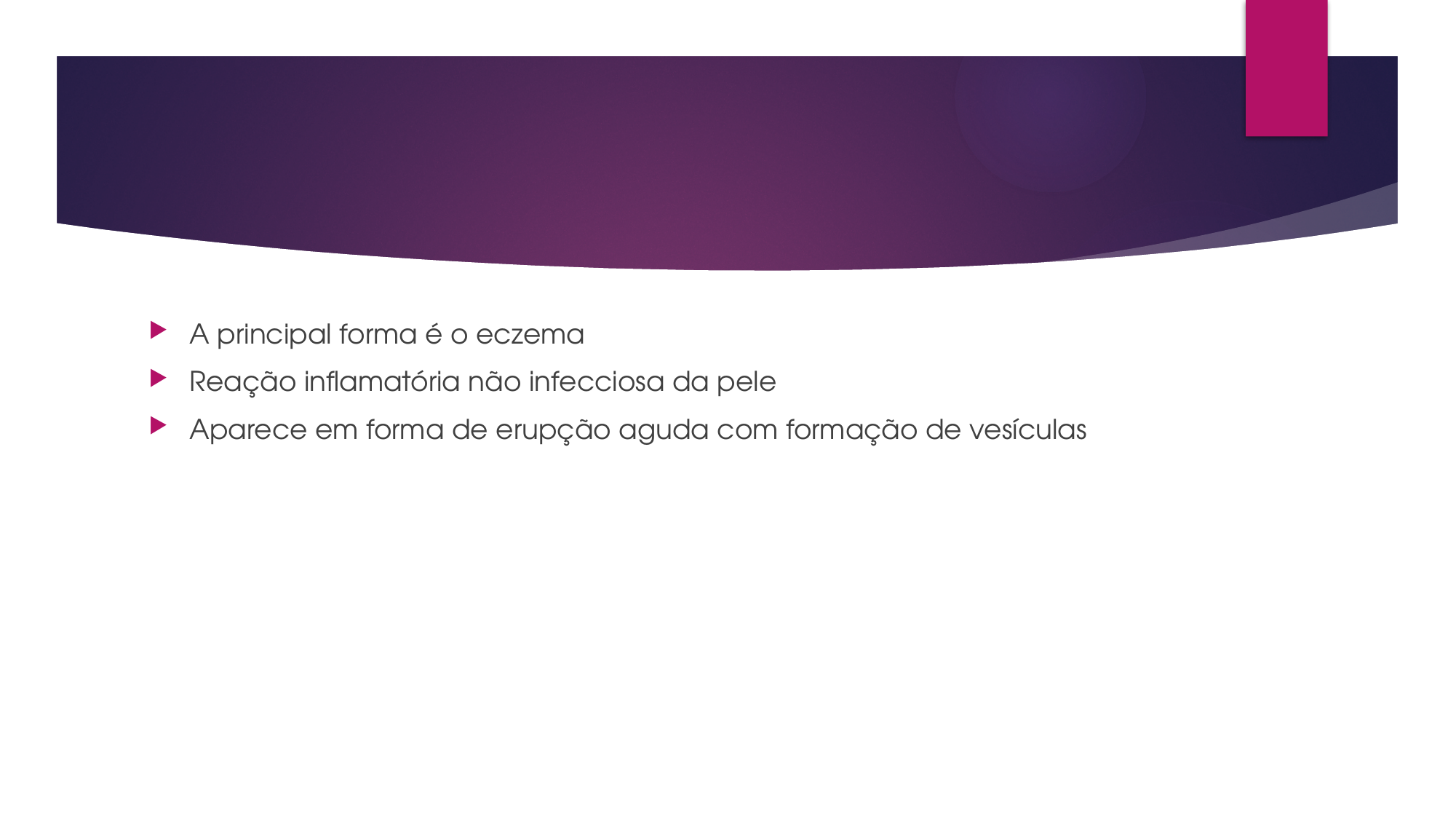

#
A principal forma é o eczema
Reação inflamatória não infecciosa da pele
Aparece em forma de erupção aguda com formação de vesículas